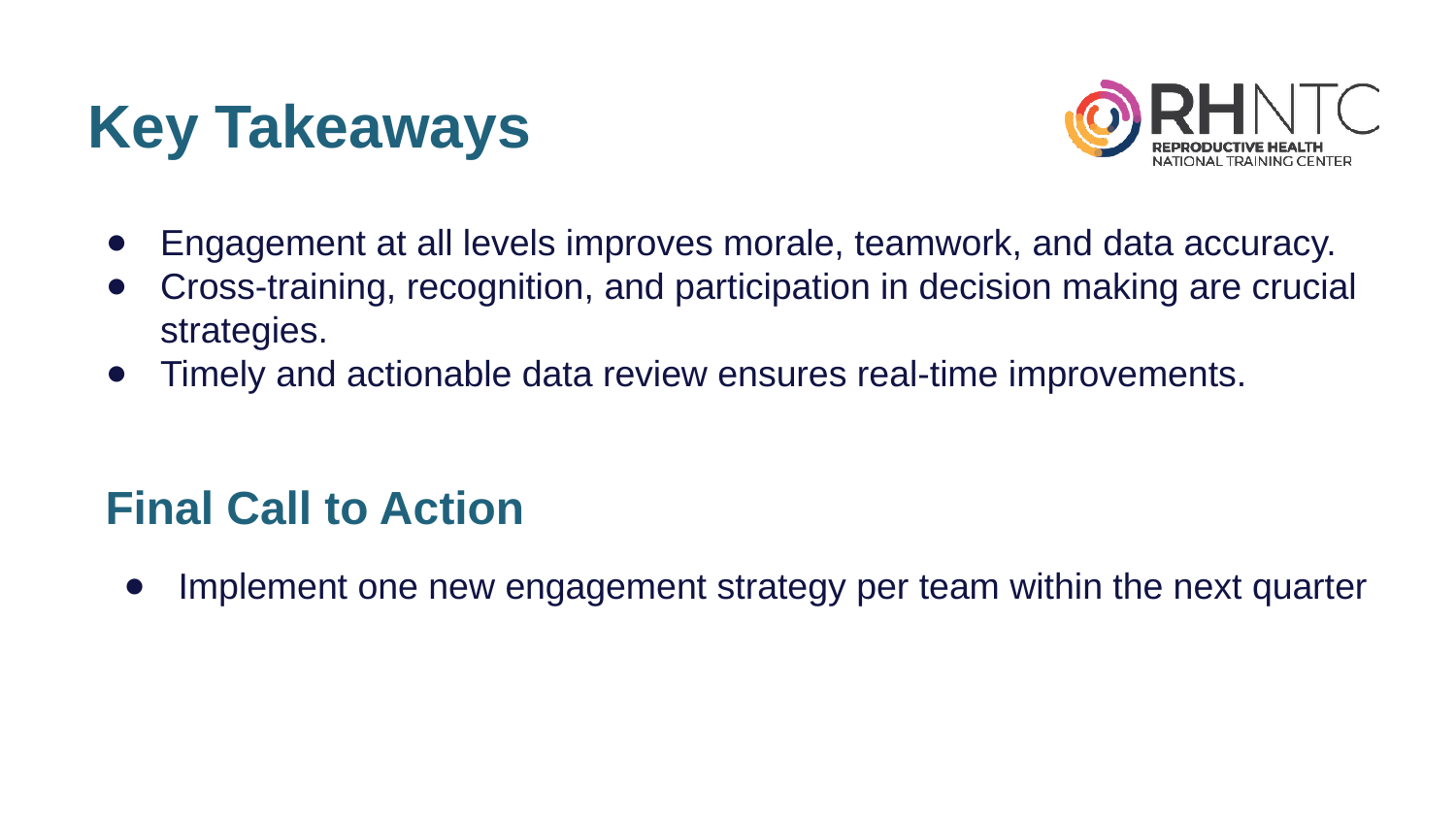

# Key Takeaways (2)
Engagement at all levels improves morale, teamwork, and data accuracy.
Cross-training, recognition, and participation in decision making are crucial strategies.
Timely and actionable data review ensures real-time improvements.
Final Call to Action
Implement one new engagement strategy per team within the next quarter